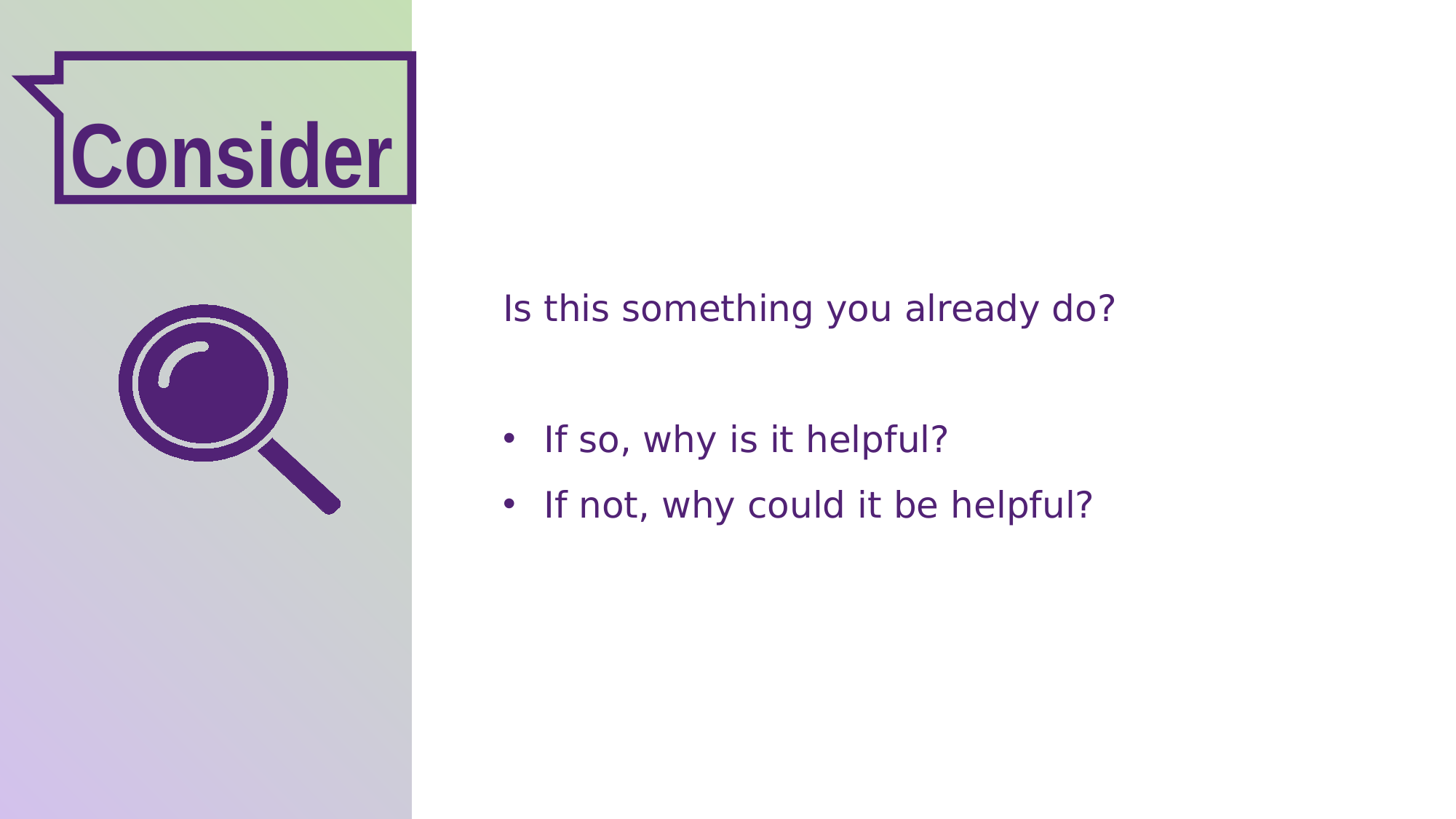

Consider

Is this something you already do?

If so, why is it helpful?
If not, why could it be helpful?